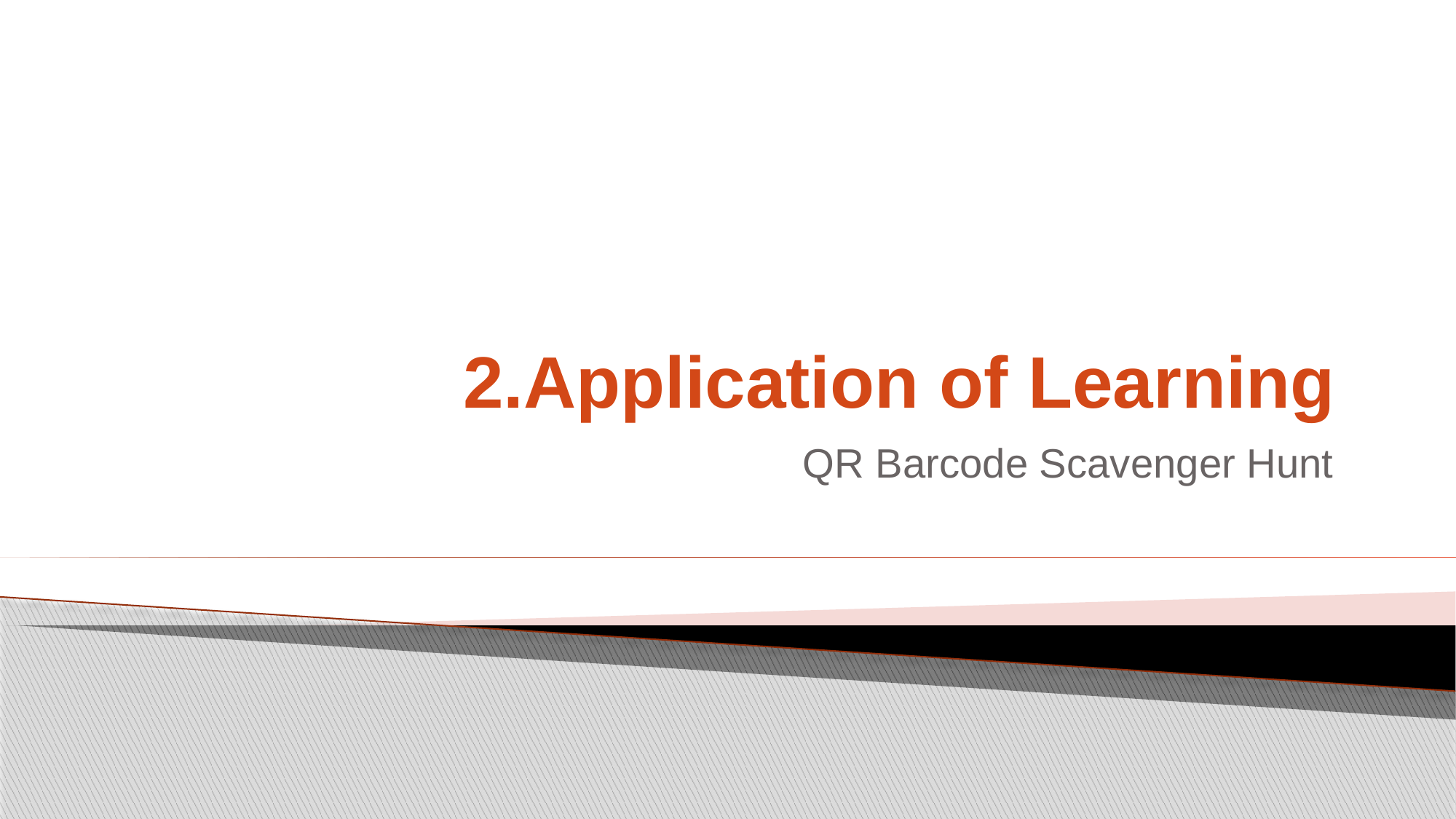

# 2.Application of Learning
QR Barcode Scavenger Hunt